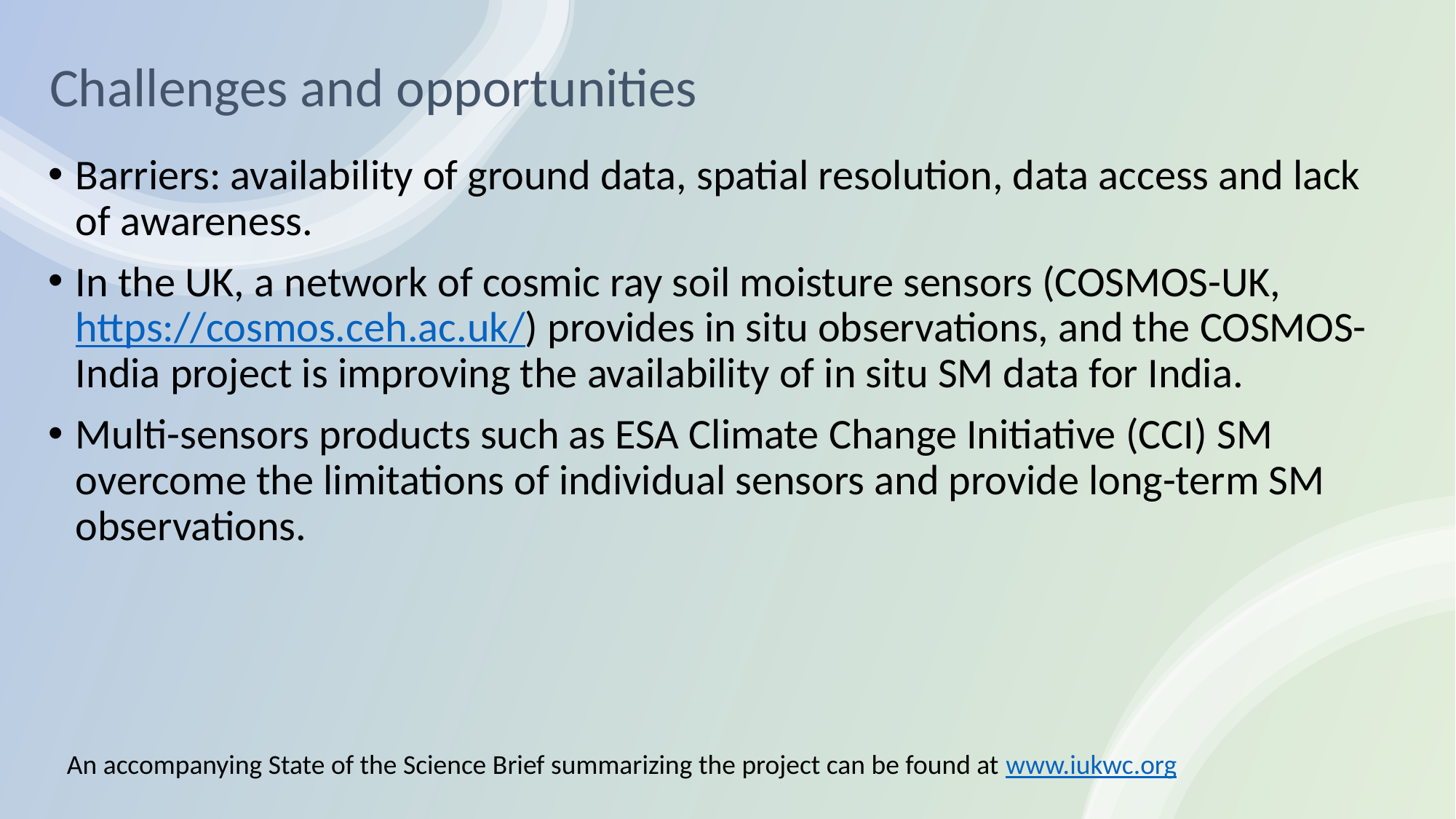

# Challenges and opportunities

Barriers: availability of ground data, spatial resolution, data access and lack of awareness.
In the UK, a network of cosmic ray soil moisture sensors (COSMOS-UK, https://cosmos.ceh.ac.uk/) provides in situ observations, and the COSMOS-India project is improving the availability of in situ SM data for India.
Multi-sensors products such as ESA Climate Change Initiative (CCI) SM overcome the limitations of individual sensors and provide long-term SM observations.

An accompanying State of the Science Brief summarizing the project can be found at www.iukwc.org